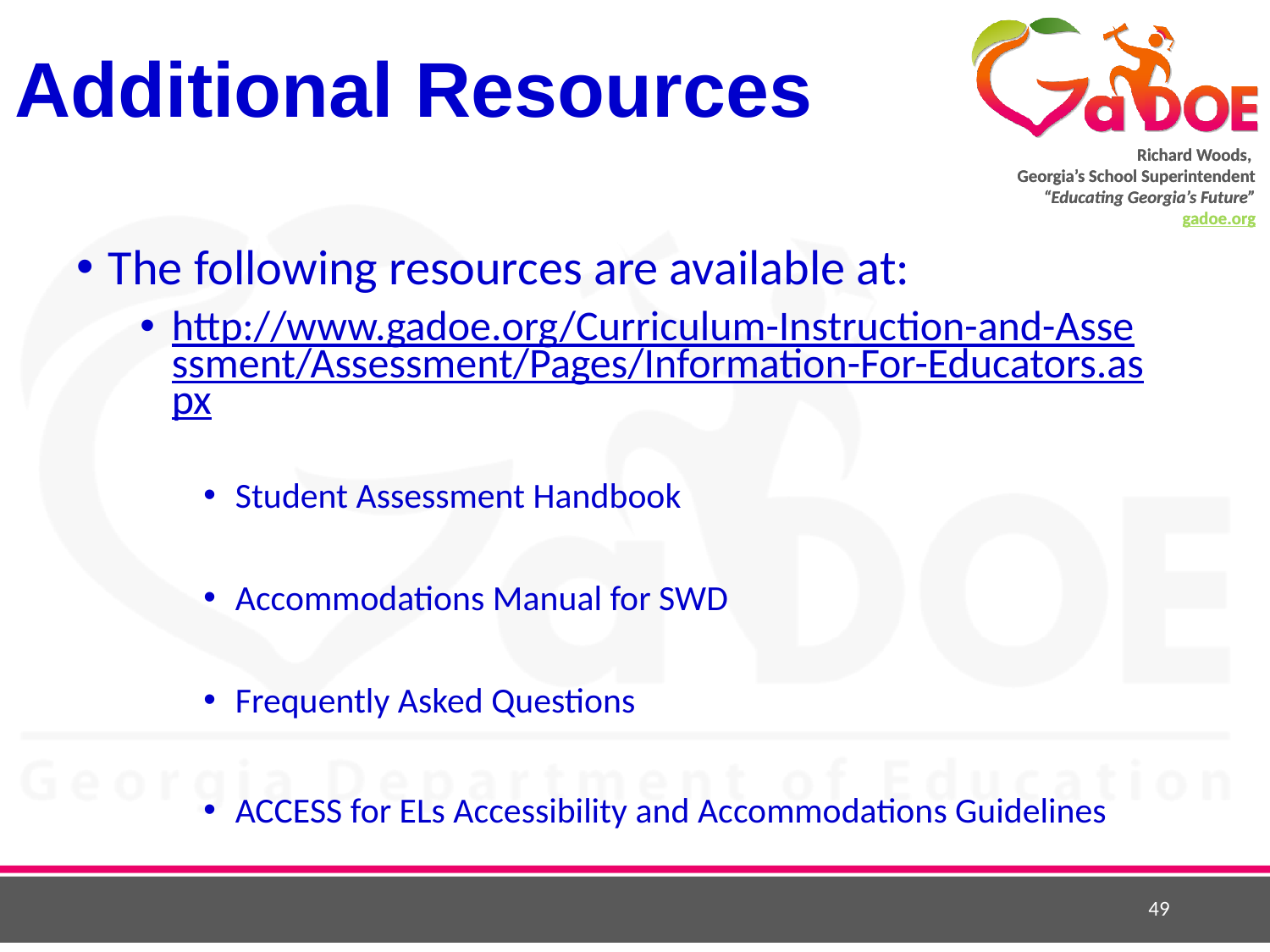

# Additional Resources
The following resources are available at:
http://www.gadoe.org/Curriculum-Instruction-and-Assessment/Assessment/Pages/Information-For-Educators.aspx
Student Assessment Handbook

Accommodations Manual for SWD

Frequently Asked Questions

ACCESS for ELs Accessibility and Accommodations Guidelines

49